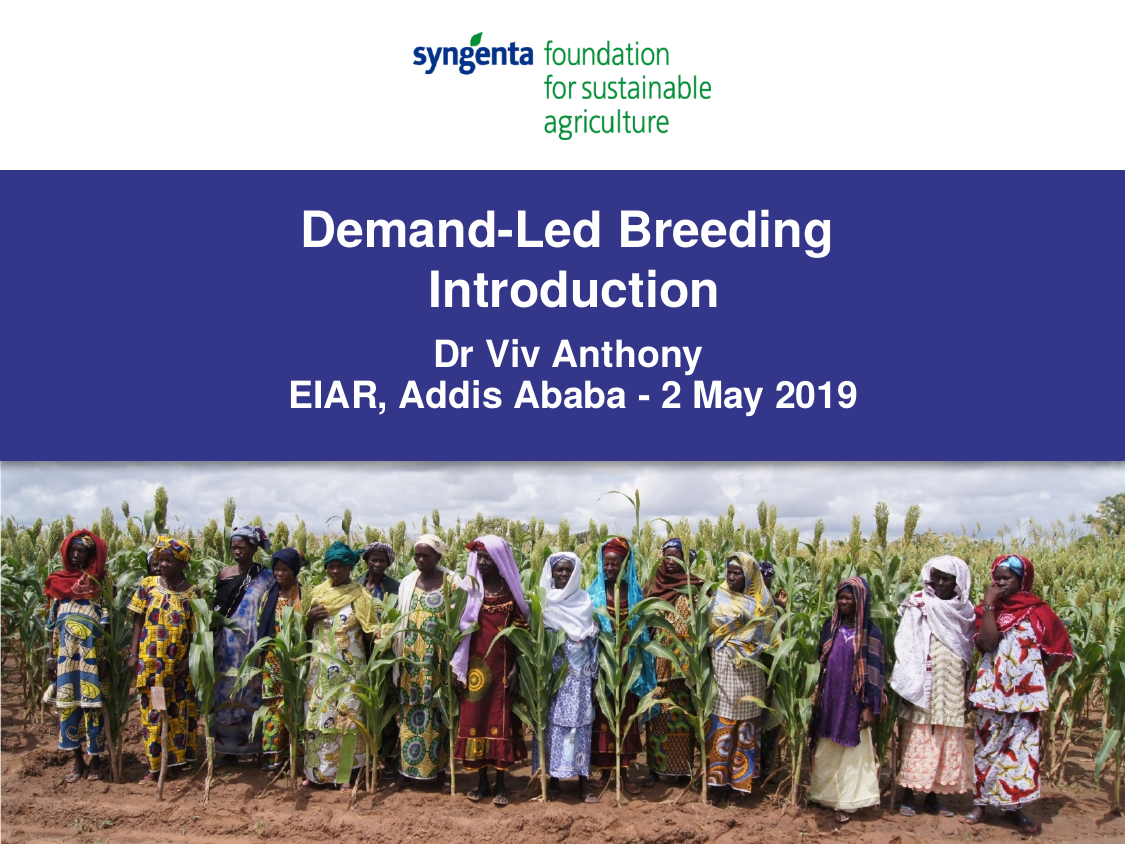

# Demand-Led Breeding Introduction
Dr Viv Anthony
EIAR, Addis Ababa - 2 May 2019